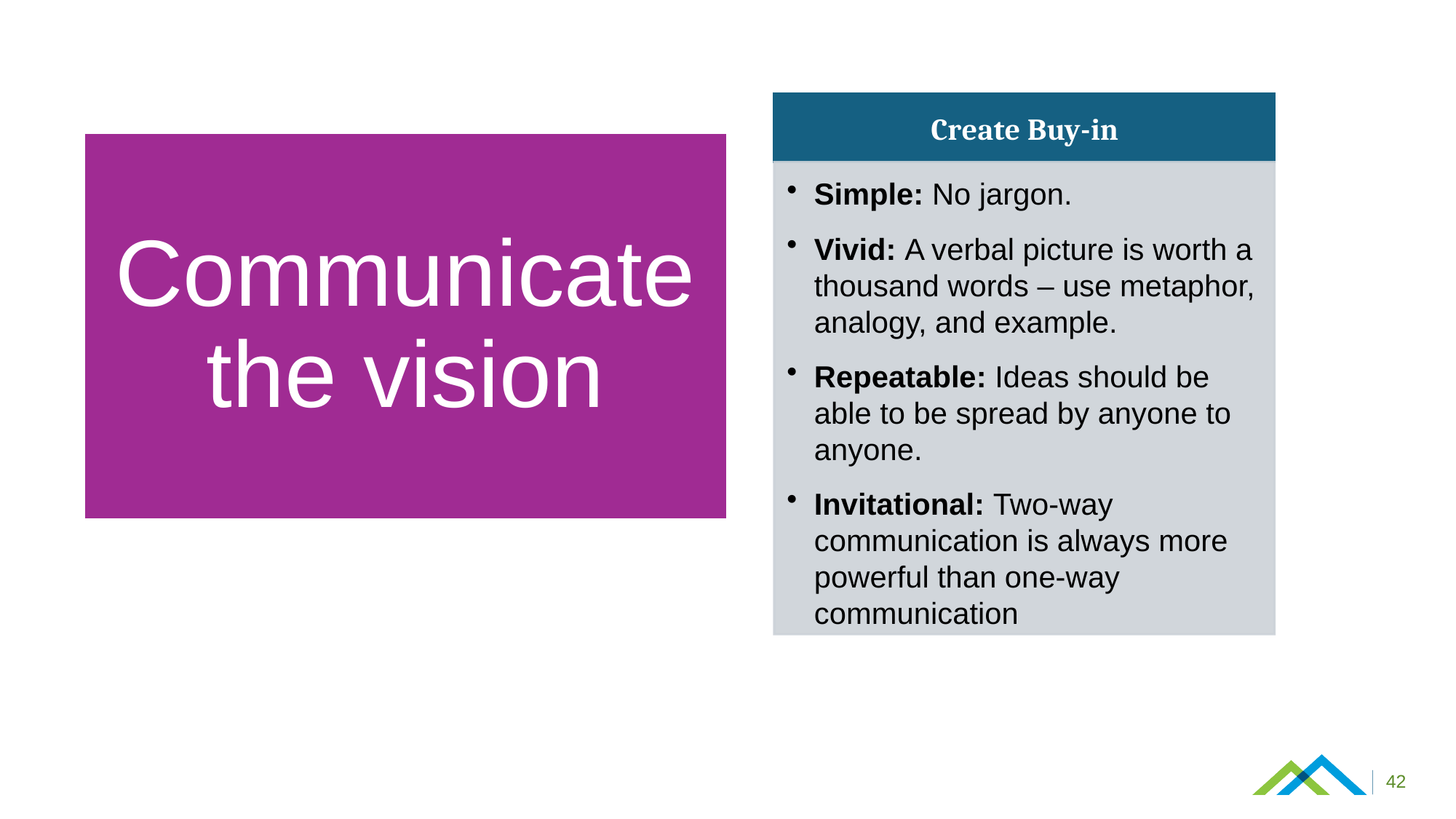

Communicate the vision
Create Buy-in
Simple: No jargon.
Vivid: A verbal picture is worth a thousand words – use metaphor, analogy, and example.
Repeatable: Ideas should be able to be spread by anyone to anyone.
Invitational: Two-way communication is always more powerful than one-way communication
42